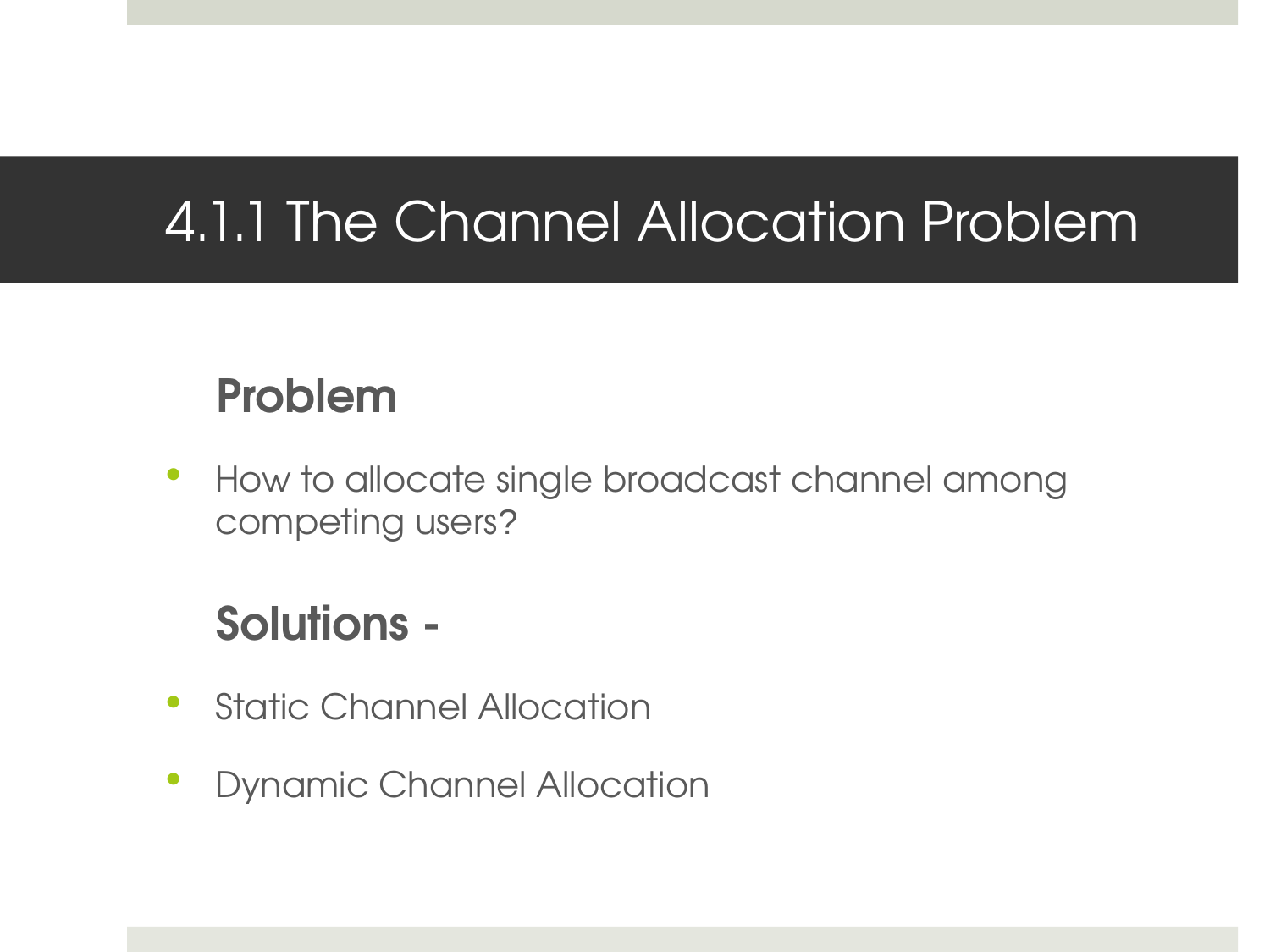

# 4.1.1 The Channel Allocation Problem
Problem
How to allocate single broadcast channel among competing users?
Solutions -
Static Channel Allocation
Dynamic Channel Allocation